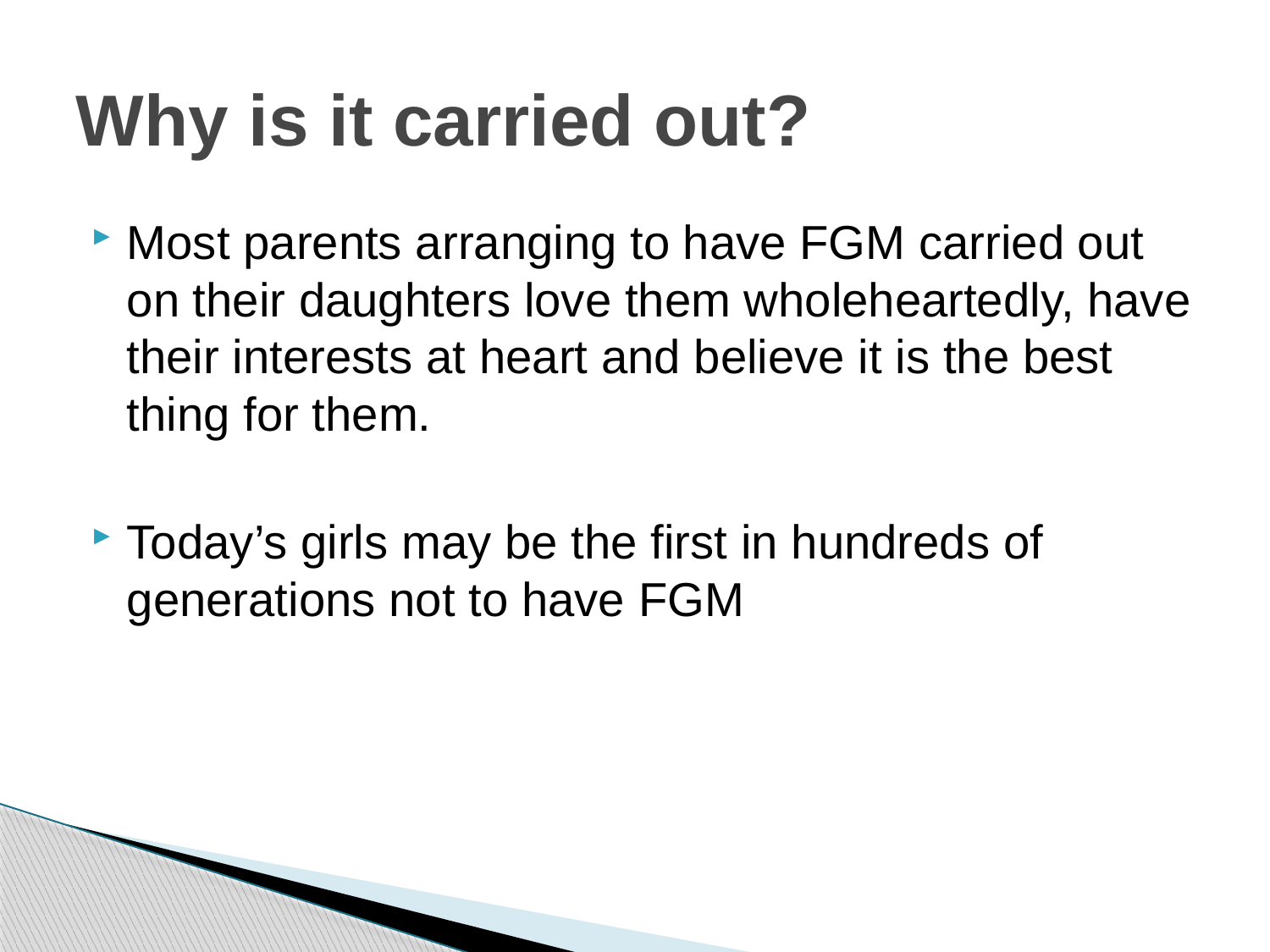

# Why is it carried out?
Most parents arranging to have FGM carried out on their daughters love them wholeheartedly, have their interests at heart and believe it is the best thing for them.

Today’s girls may be the first in hundreds of generations not to have FGM